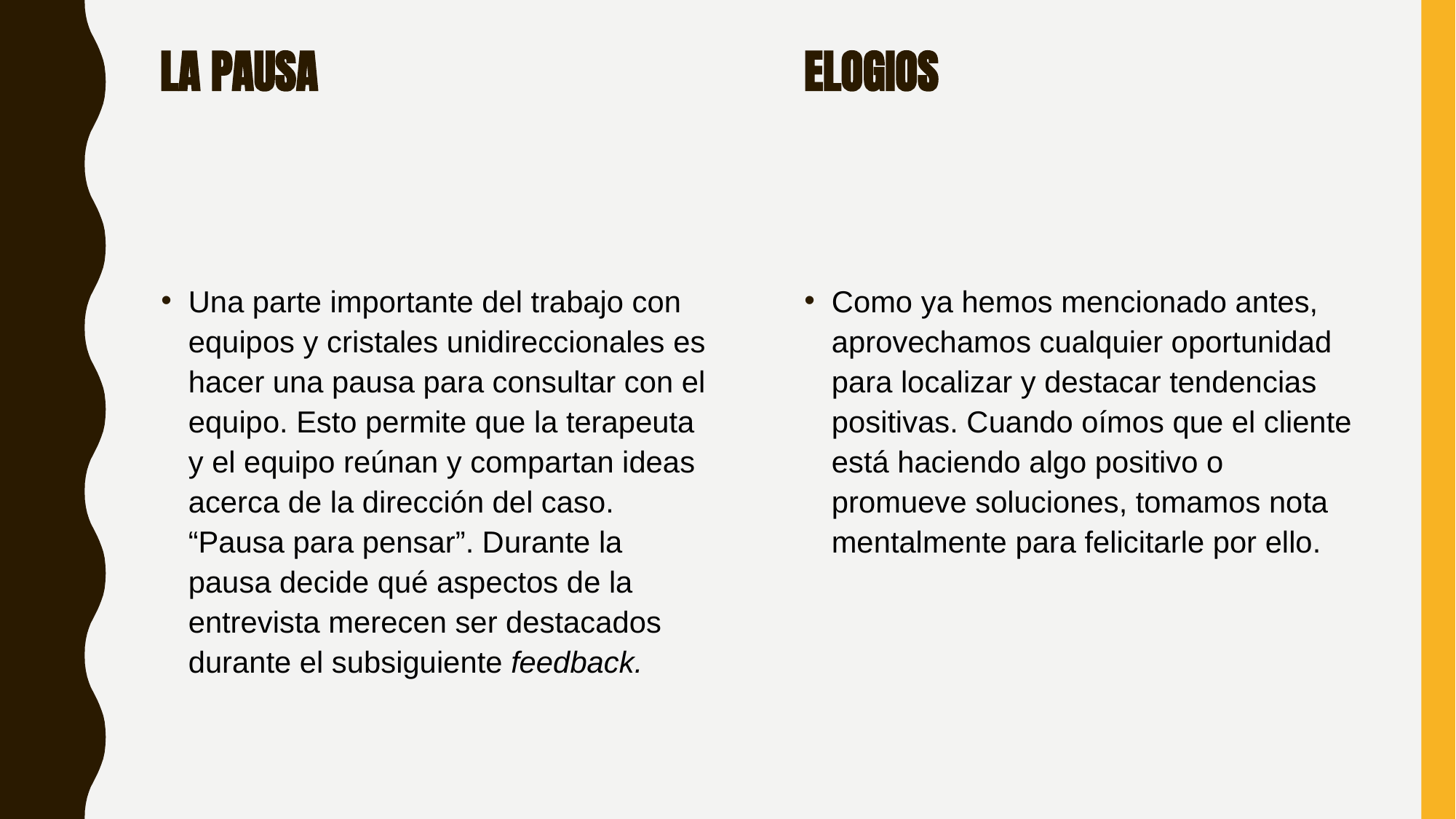

# LA PAUSA
ELOGIOS
Una parte importante del trabajo con equipos y cristales unidireccionales es hacer una pausa para consultar con el equipo. Esto permite que la terapeuta y el equipo reúnan y compartan ideas acerca de la dirección del caso. “Pausa para pensar”. Durante la pausa decide qué aspectos de la entrevista merecen ser destacados durante el subsiguiente feedback.
Como ya hemos mencionado antes, aprovechamos cualquier oportunidad para localizar y destacar tendencias positivas. Cuando oímos que el cliente está haciendo algo positivo o promueve soluciones, tomamos nota mentalmente para felicitarle por ello.